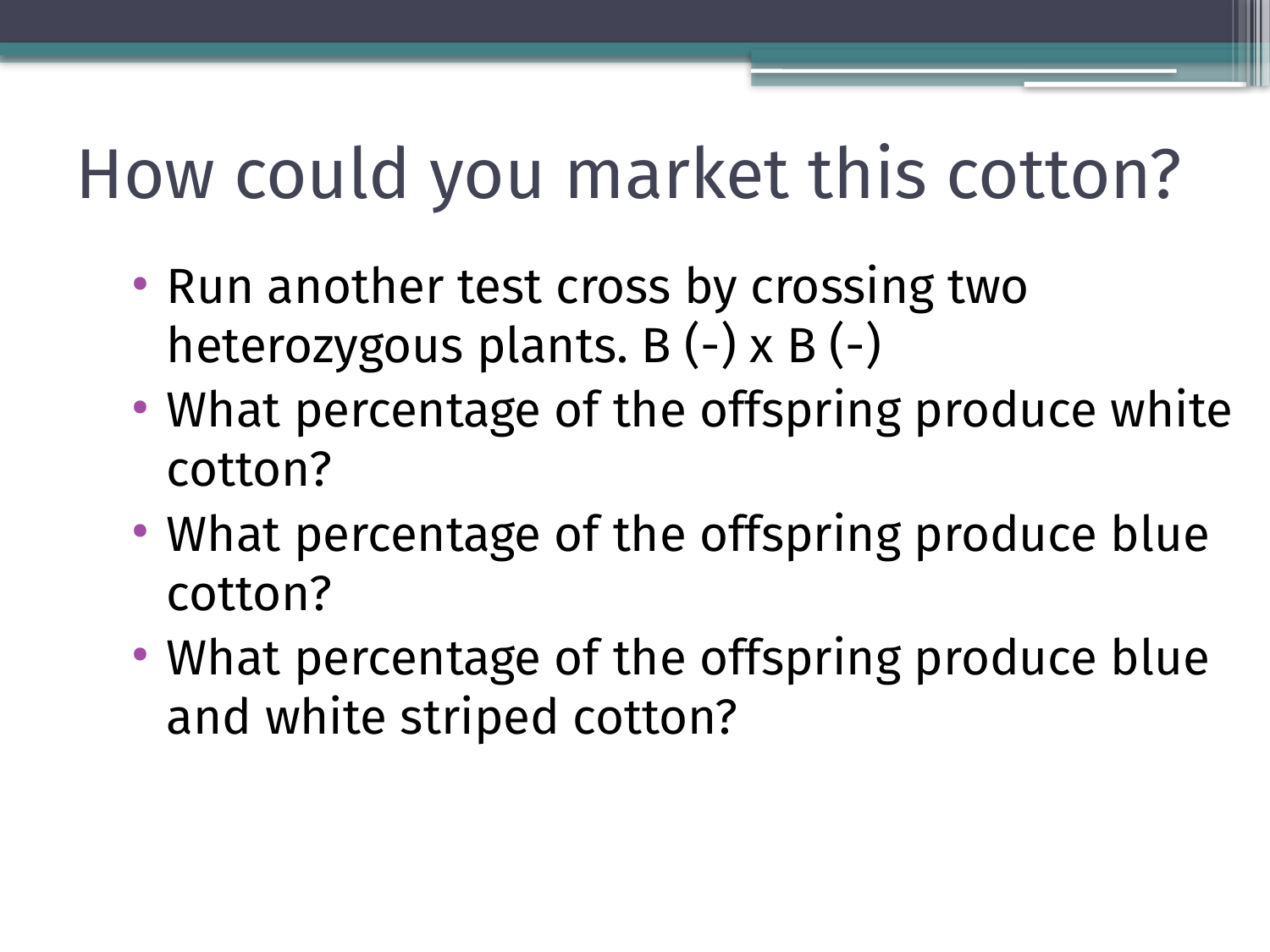

# How could you market this cotton?
Run another test cross by crossing two heterozygous plants. B (-) x B (-)
What percentage of the offspring produce white cotton?
What percentage of the offspring produce blue cotton?
What percentage of the offspring produce blue and white striped cotton?